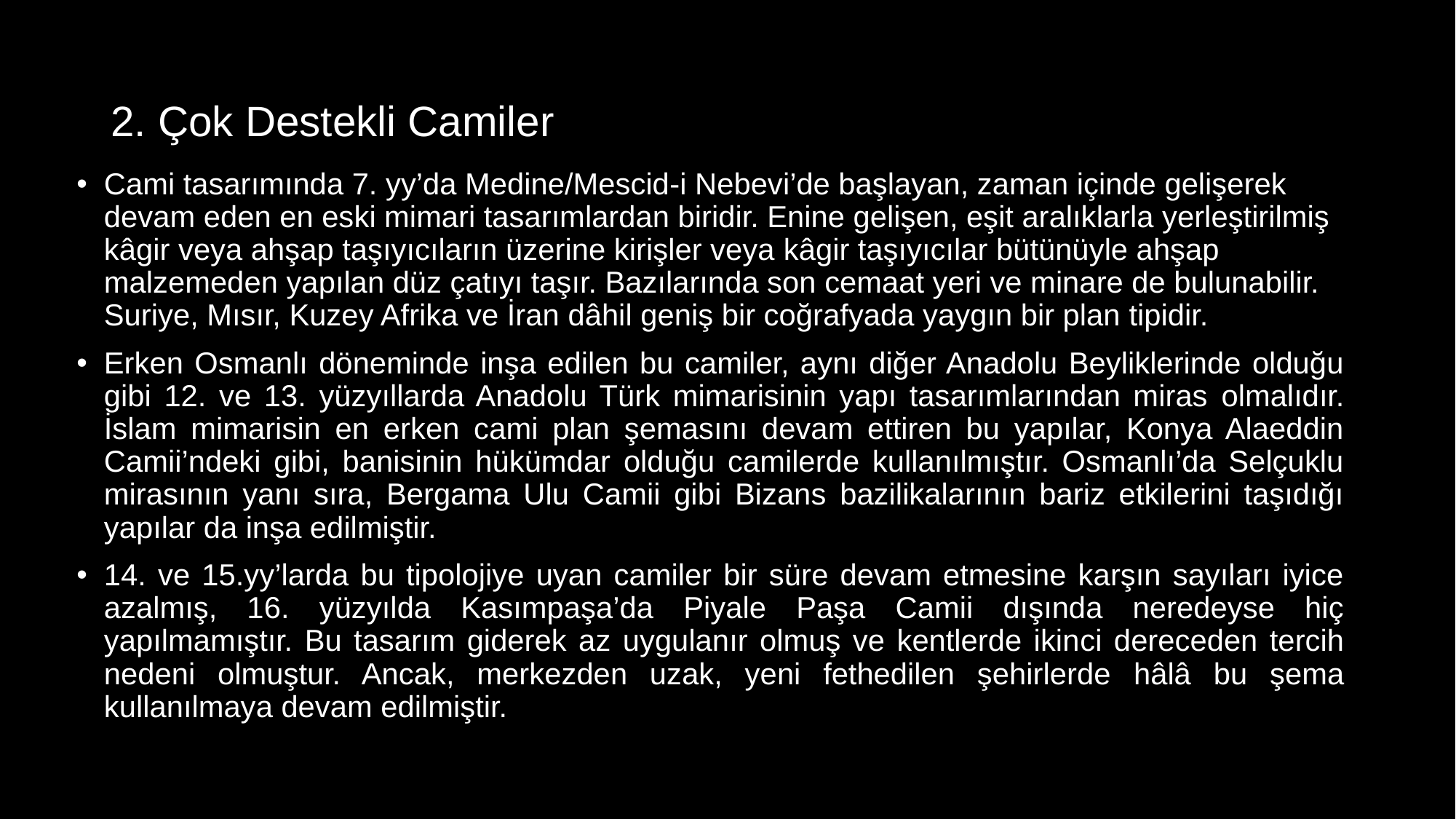

# 2. Çok Destekli Camiler
Cami tasarımında 7. yy’da Medine/Mescid-i Nebevi’de başlayan, zaman içinde gelişerek devam eden en eski mimari tasarımlardan biridir. Enine gelişen, eşit aralıklarla yerleştirilmiş kâgir veya ahşap taşıyıcıların üzerine kirişler veya kâgir taşıyıcılar bütünüyle ahşap malzemeden yapılan düz çatıyı taşır. Bazılarında son cemaat yeri ve minare de bulunabilir. Suriye, Mısır, Kuzey Afrika ve İran dâhil geniş bir coğrafyada yaygın bir plan tipidir.
Erken Osmanlı döneminde inşa edilen bu camiler, aynı diğer Anadolu Beyliklerinde olduğu gibi 12. ve 13. yüzyıllarda Anadolu Türk mimarisinin yapı tasarımlarından miras olmalıdır. İslam mimarisin en erken cami plan şemasını devam ettiren bu yapılar, Konya Alaeddin Camii’ndeki gibi, banisinin hükümdar olduğu camilerde kullanılmıştır. Osmanlı’da Selçuklu mirasının yanı sıra, Bergama Ulu Camii gibi Bizans bazilikalarının bariz etkilerini taşıdığı yapılar da inşa edilmiştir.
14. ve 15.yy’larda bu tipolojiye uyan camiler bir süre devam etmesine karşın sayıları iyice azalmış, 16. yüzyılda Kasımpaşa’da Piyale Paşa Camii dışında neredeyse hiç yapılmamıştır. Bu tasarım giderek az uygulanır olmuş ve kentlerde ikinci dereceden tercih nedeni olmuştur. Ancak, merkezden uzak, yeni fethedilen şehirlerde hâlâ bu şema kullanılmaya devam edilmiştir.